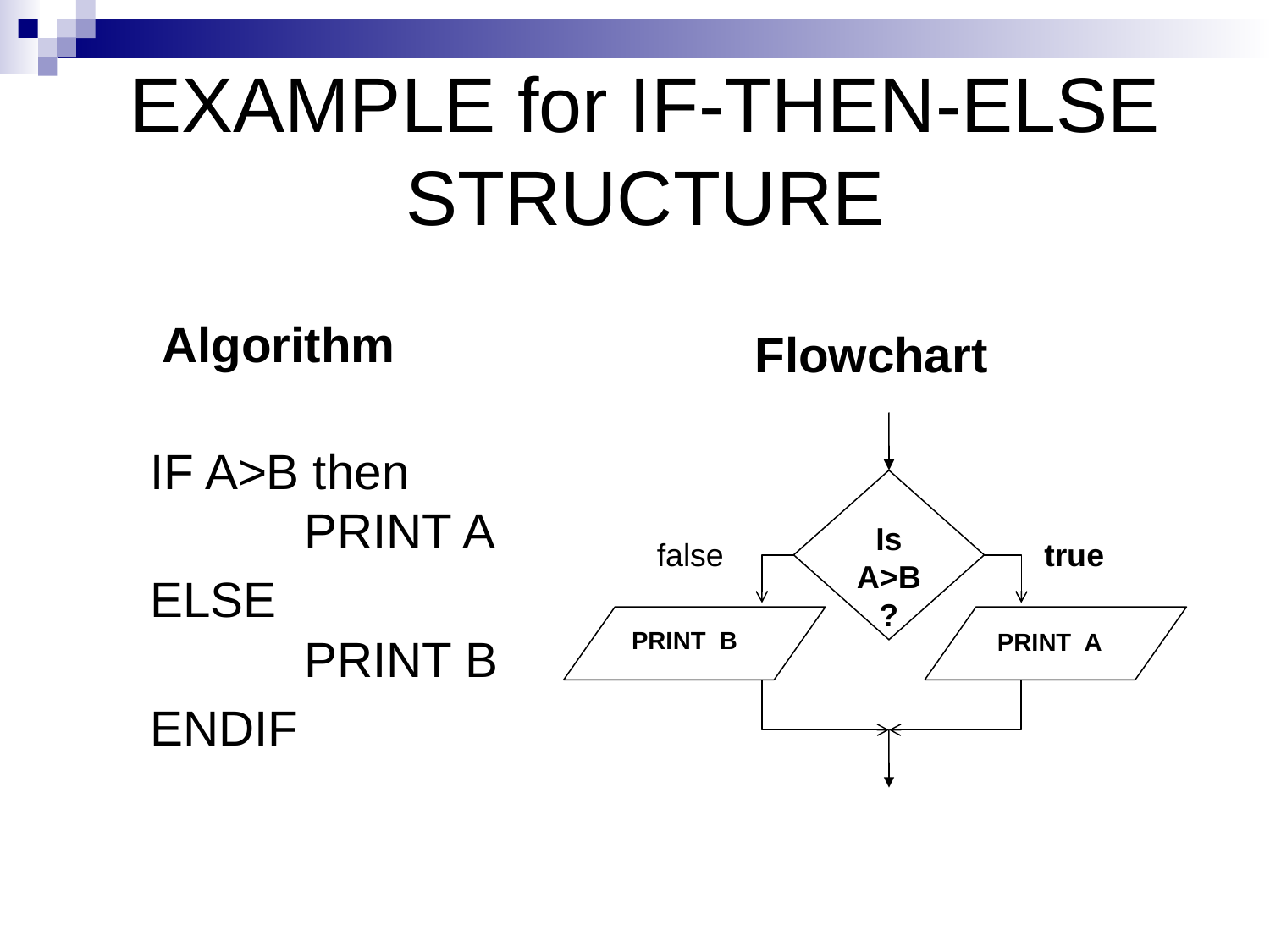

# EXAMPLE for IF-THEN-ELSE STRUCTURE
Algorithm
Flowchart

Is
A>B
?
false
true

IF A>B then
	  PRINT A
ELSE
	  PRINT B
ENDIF

PRINT  B
PRINT  A